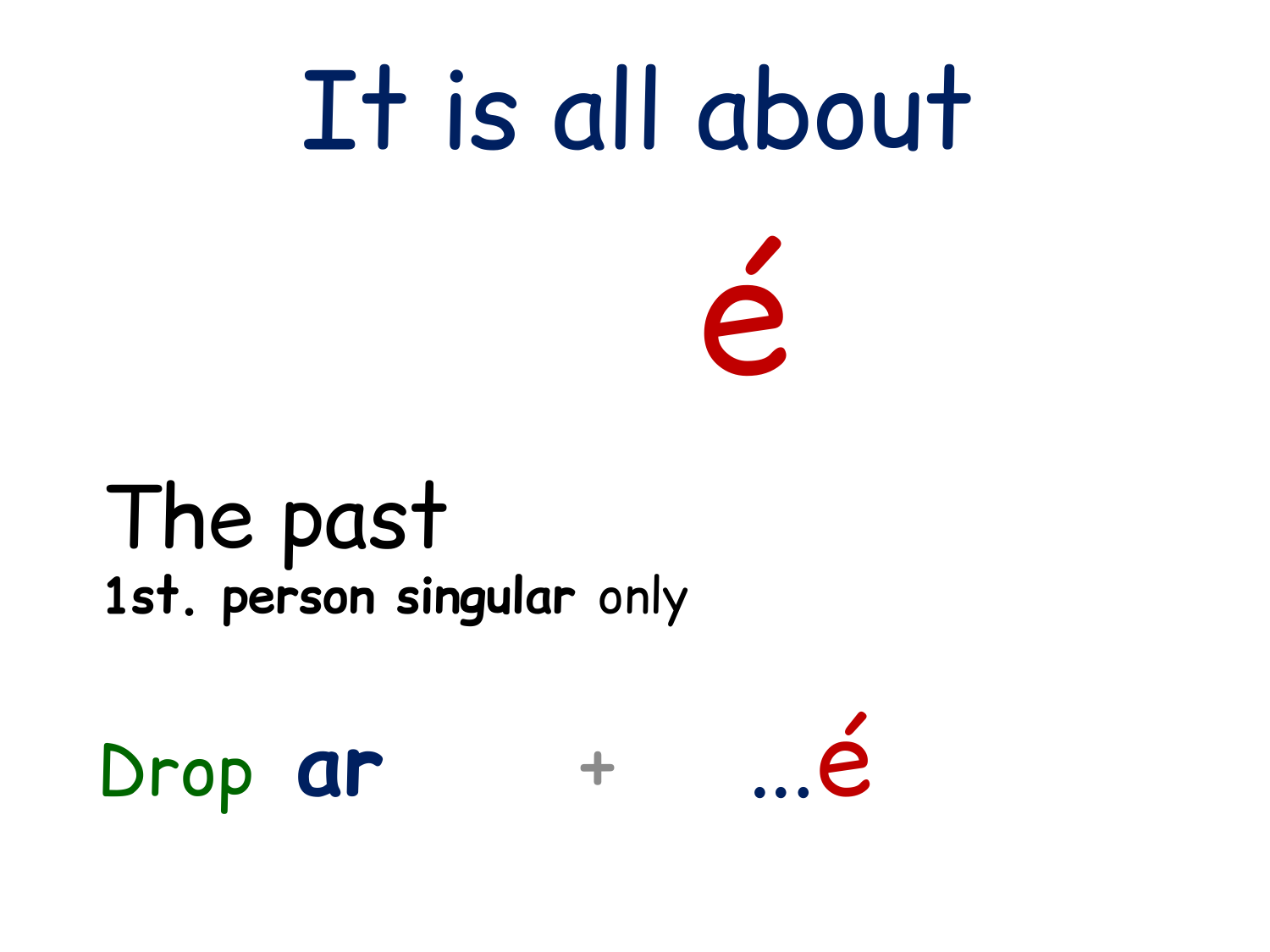

It is all about
                    é
The past
1st. person singular only
Drop  ar	   +   	…é